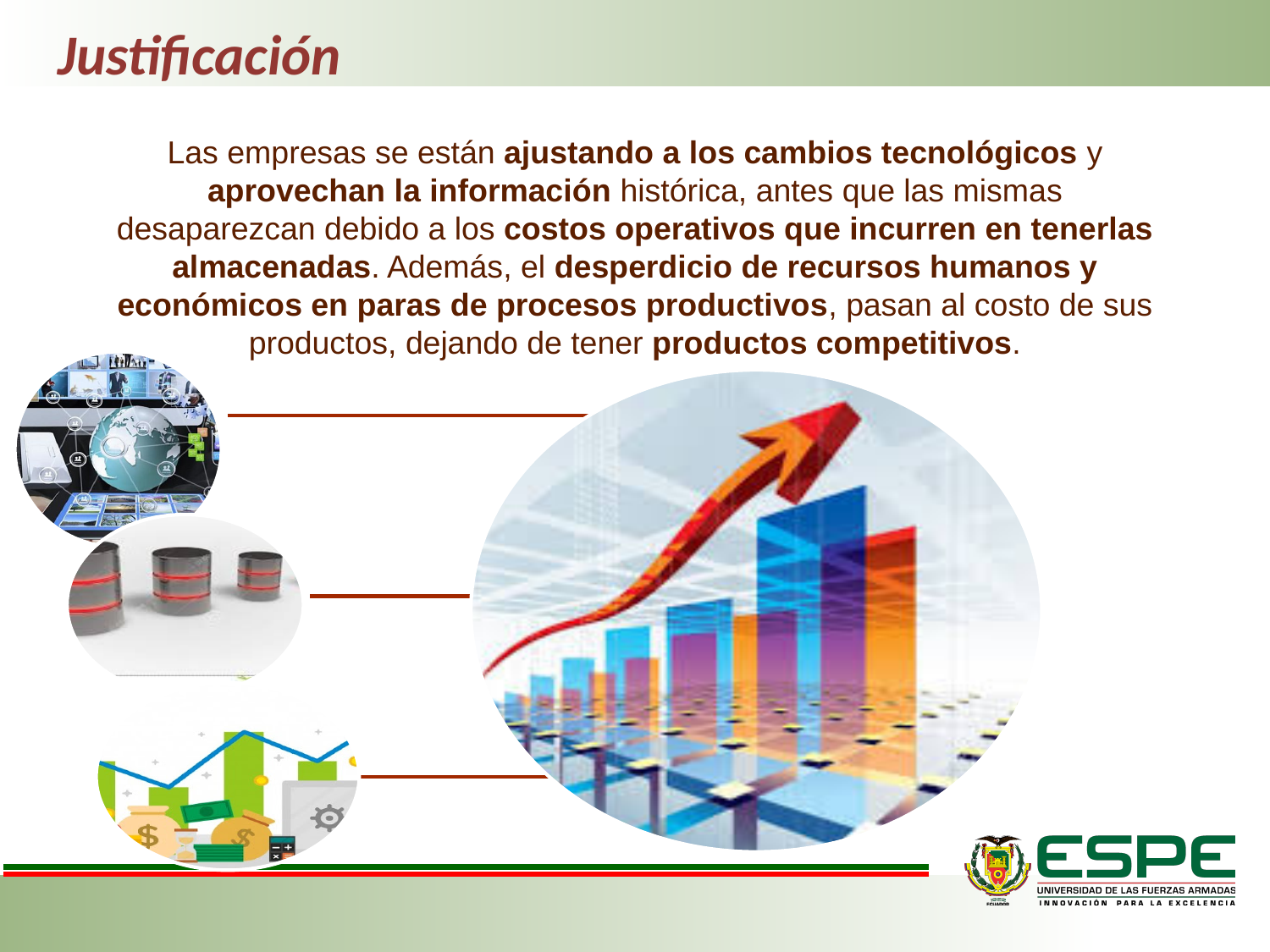

Justificación
Las empresas se están ajustando a los cambios tecnológicos y aprovechan la información histórica, antes que las mismas desaparezcan debido a los costos operativos que incurren en tenerlas almacenadas. Además, el desperdicio de recursos humanos y económicos en paras de procesos productivos, pasan al costo de sus productos, dejando de tener productos competitivos.